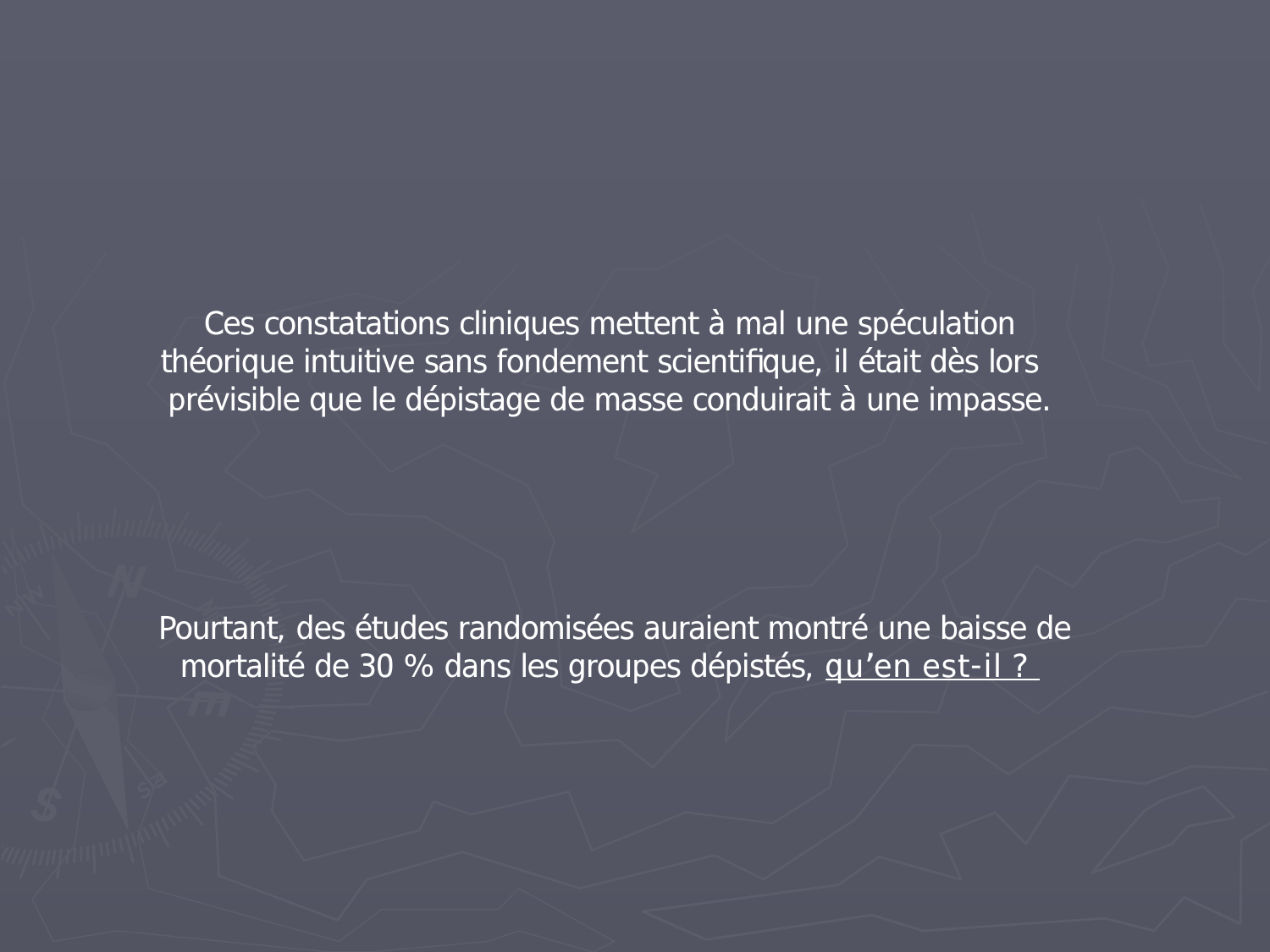

Ces constatations cliniques mettent à mal une spéculation théorique intuitive sans fondement scientifique, il était dès lors   prévisible que le dépistage de masse conduirait à une impasse.

 Pourtant, des études randomisées auraient montré une baisse de mortalité de 30 % dans les groupes dépistés, qu’en est-il ?